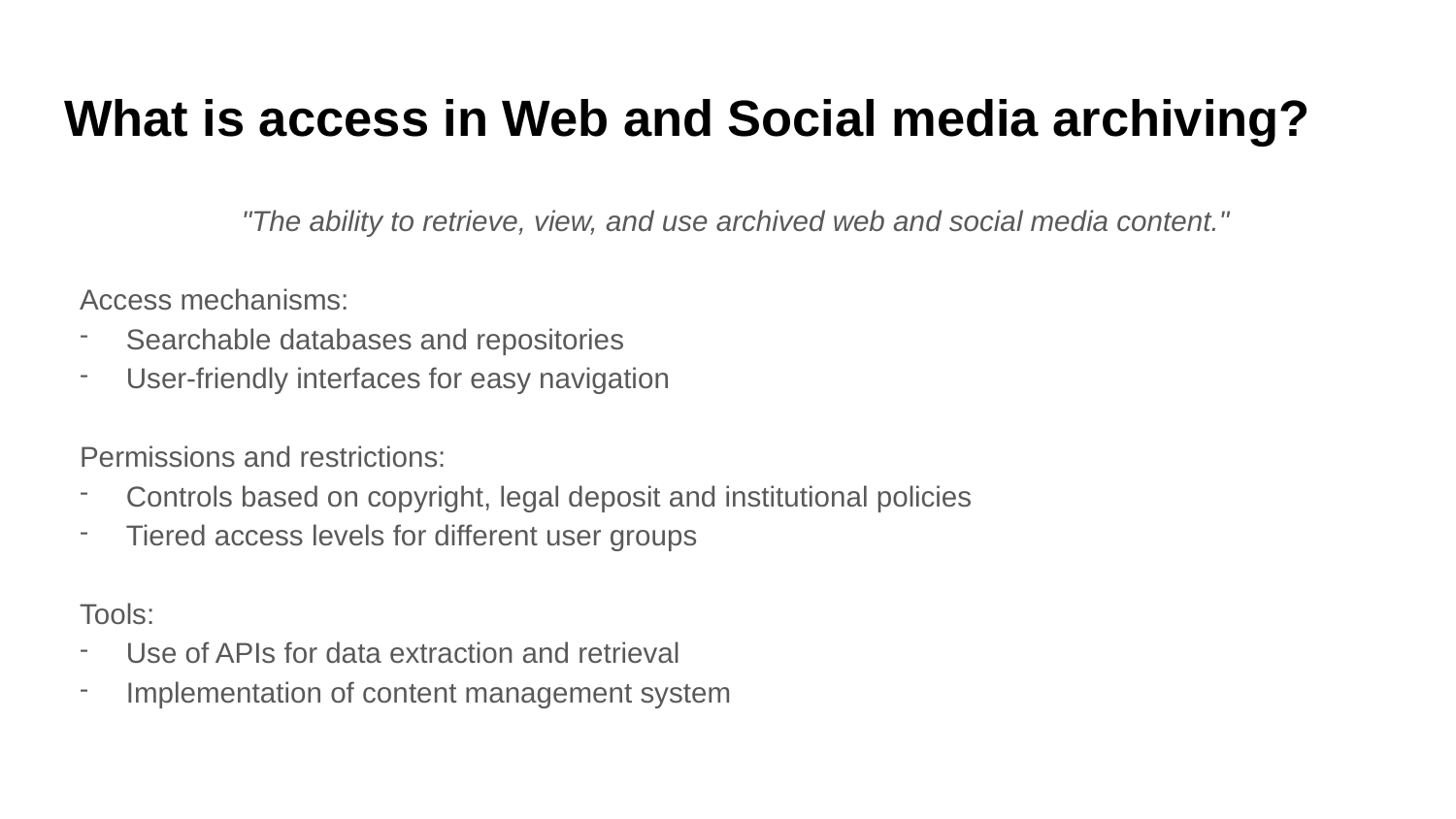

# What is access in Web and Social media archiving?
"The ability to retrieve, view, and use archived web and social media content."

Access mechanisms:
Searchable databases and repositories
User-friendly interfaces for easy navigation

Permissions and restrictions:
Controls based on copyright, legal deposit and institutional policies
Tiered access levels for different user groups

Tools:
Use of APIs for data extraction and retrieval
Implementation of content management system